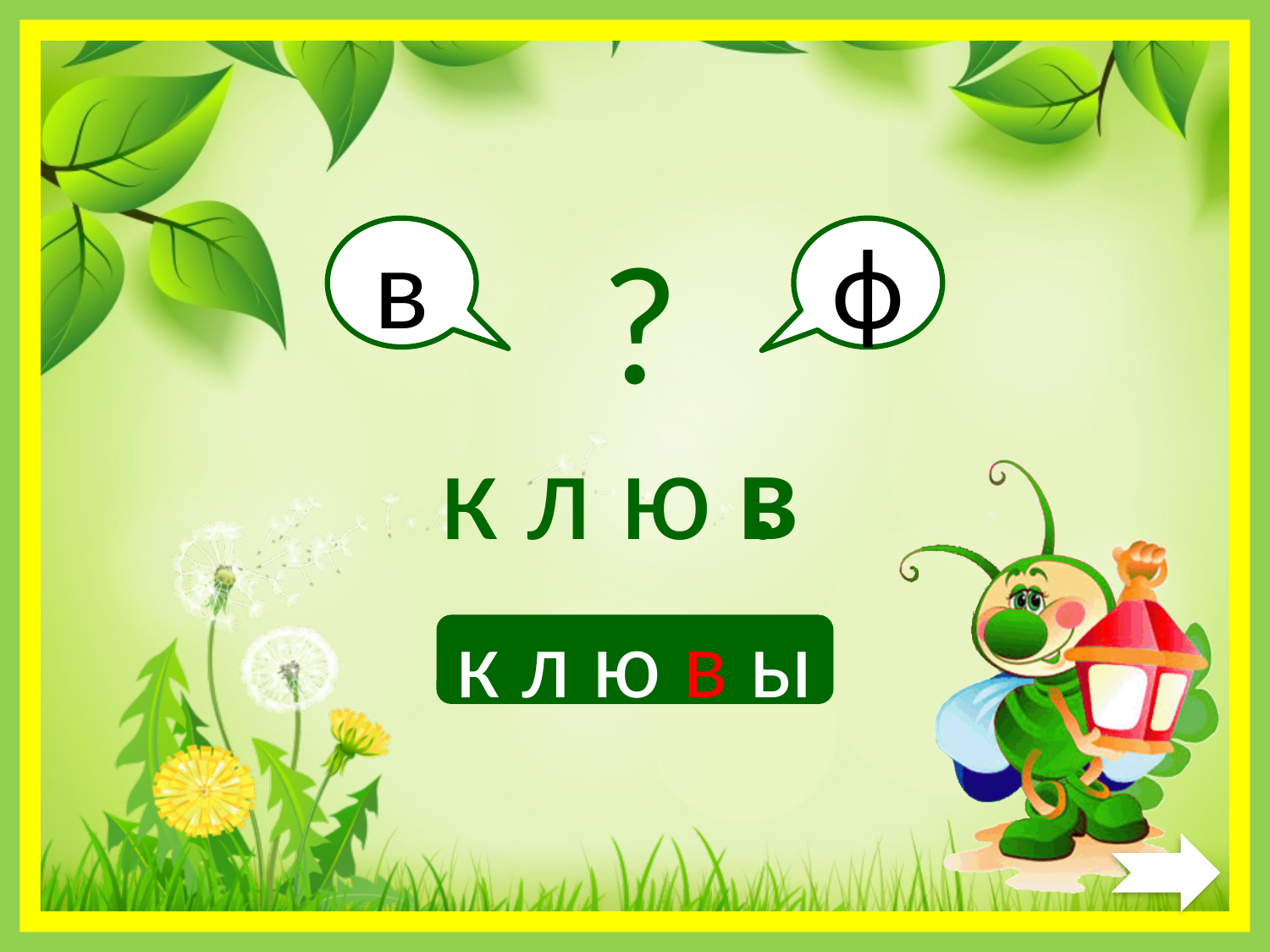

?
в
ф
к л ю
в
.
к л ю в ы